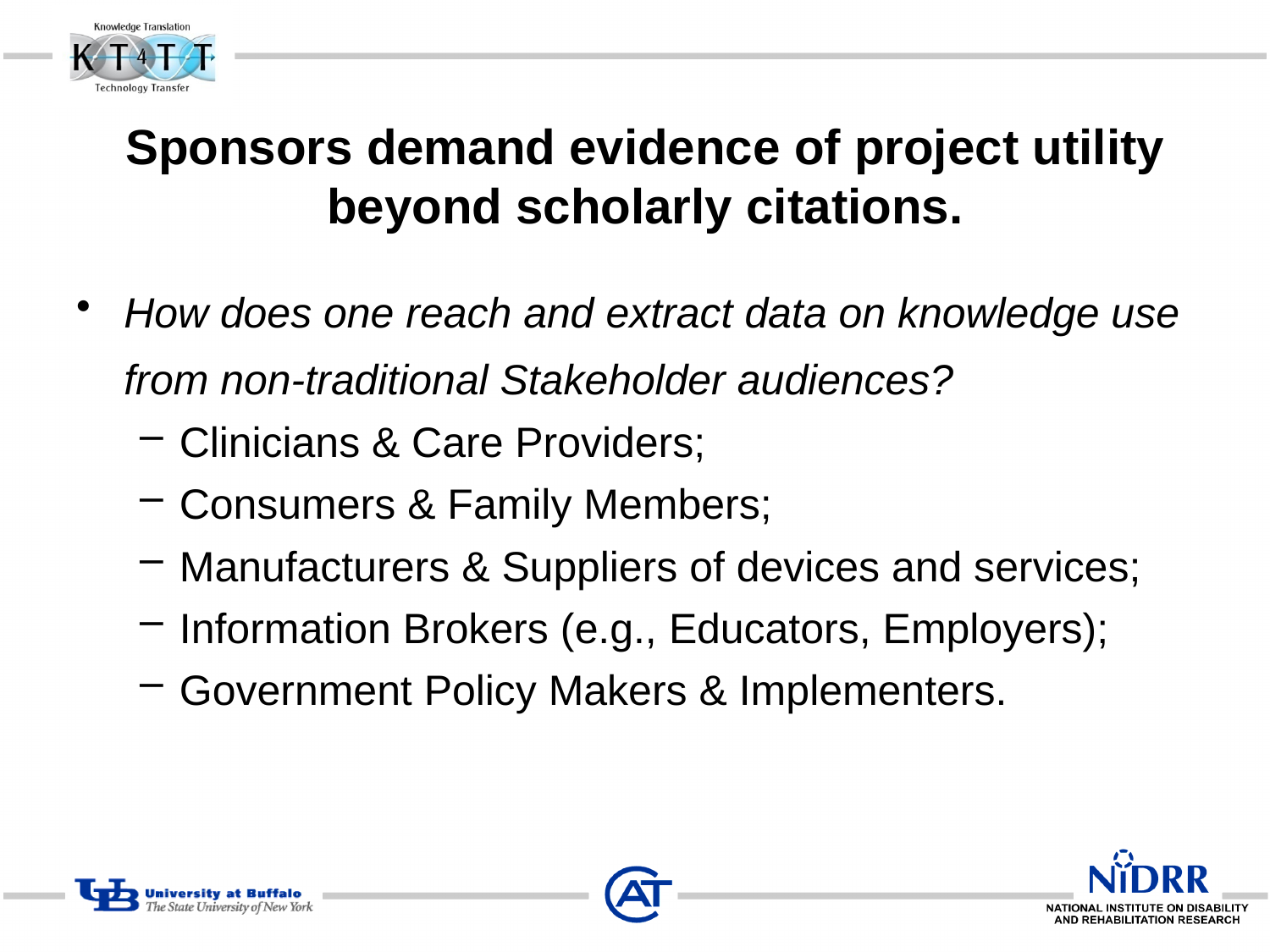

# Sponsors demand evidence of project utility beyond scholarly citations.
How does one reach and extract data on knowledge use from non-traditional Stakeholder audiences?
Clinicians & Care Providers;
Consumers & Family Members;
Manufacturers & Suppliers of devices and services;
Information Brokers (e.g., Educators, Employers);
Government Policy Makers & Implementers.